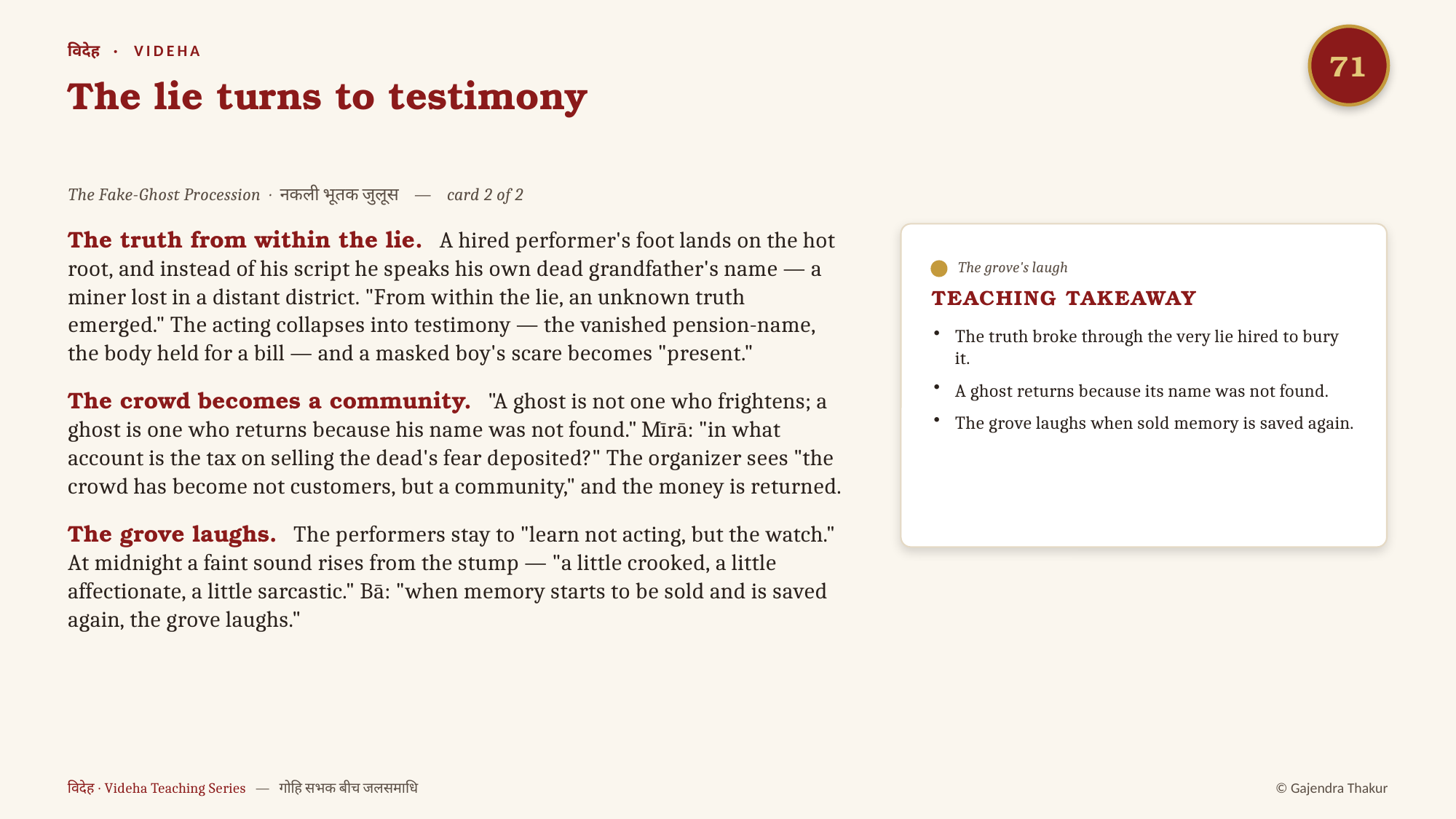

71
विदेह  ·  VIDEHA
The lie turns to testimony
The Fake-Ghost Procession  ·  नकली भूतक जुलूस    —    card 2 of 2
The truth from within the lie.  A hired performer's foot lands on the hot root, and instead of his script he speaks his own dead grandfather's name — a miner lost in a distant district. "From within the lie, an unknown truth emerged." The acting collapses into testimony — the vanished pension-name, the body held for a bill — and a masked boy's scare becomes "present."
The crowd becomes a community.  "A ghost is not one who frightens; a ghost is one who returns because his name was not found." Mīrā: "in what account is the tax on selling the dead's fear deposited?" The organizer sees "the crowd has become not customers, but a community," and the money is returned.
The grove laughs.  The performers stay to "learn not acting, but the watch." At midnight a faint sound rises from the stump — "a little crooked, a little affectionate, a little sarcastic." Bā: "when memory starts to be sold and is saved again, the grove laughs."

The grove's laugh

TEACHING TAKEAWAY
The truth broke through the very lie hired to bury it.
A ghost returns because its name was not found.
The grove laughs when sold memory is saved again.
विदेह · Videha Teaching Series   —   गोहि सभक बीच जलसमाधि
© Gajendra Thakur